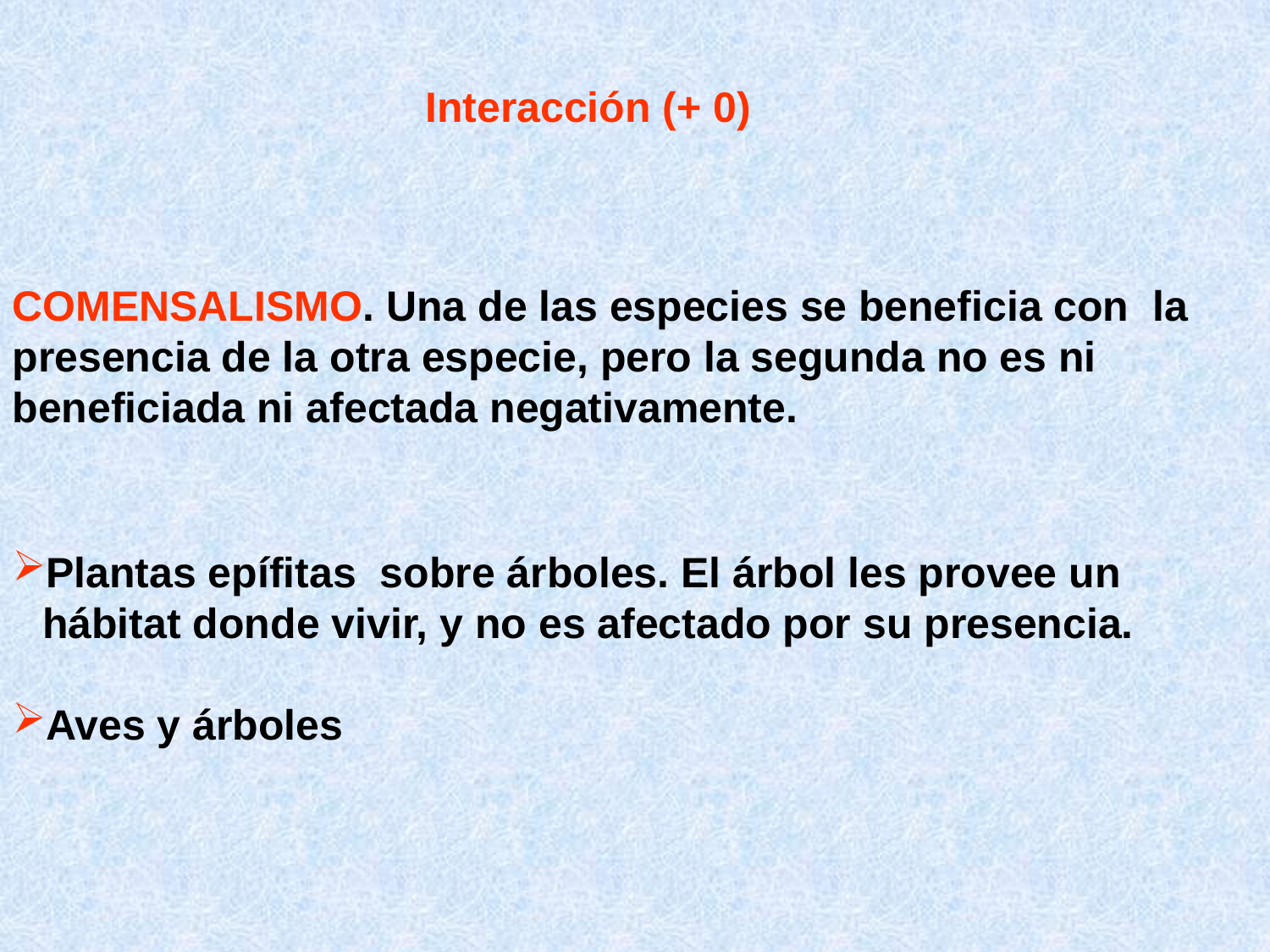

Interacción (+ 0)

COMENSALISMO. Una de las especies se beneficia con  la presencia de la otra especie, pero la segunda no es ni beneficiada ni afectada negativamente.
Plantas epífitas  sobre árboles. El árbol les provee un hábitat donde vivir, y no es afectado por su presencia.

Aves y árboles